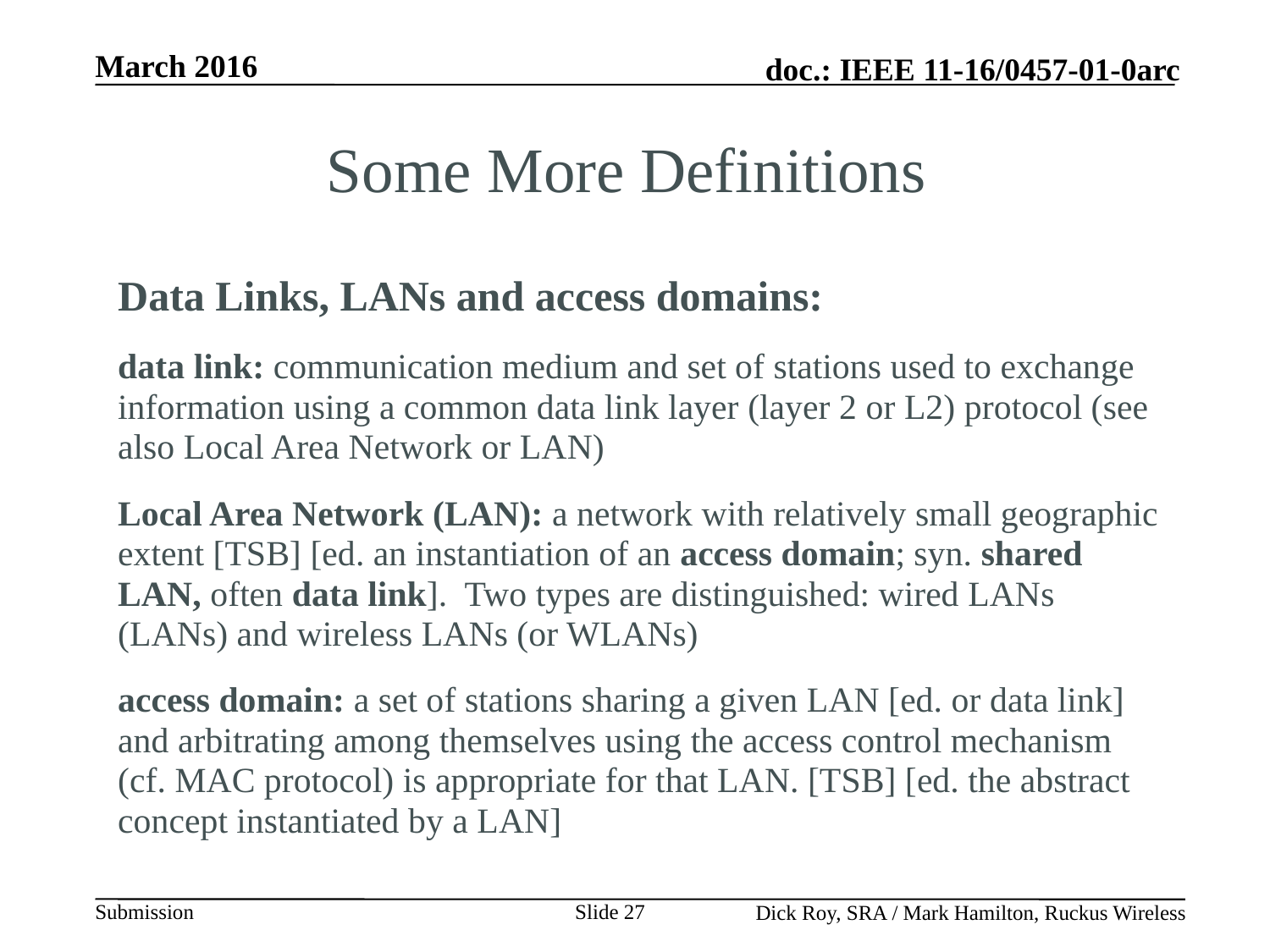

Some More Definitions
Data Links, LANs and access domains:
data link: communication medium and set of stations used to exchange information using a common data link layer (layer 2 or L2) protocol (see also Local Area Network or LAN)
Local Area Network (LAN): a network with relatively small geographic extent [TSB] [ed. an instantiation of an access domain; syn. shared LAN, often data link].  Two types are distinguished: wired LANs (LANs) and wireless LANs (or WLANs)
access domain: a set of stations sharing a given LAN [ed. or data link] and arbitrating among themselves using the access control mechanism (cf. MAC protocol) is appropriate for that LAN. [TSB] [ed. the abstract concept instantiated by a LAN]
Slide 27
Dick Roy, SRA / Mark Hamilton, Ruckus Wireless